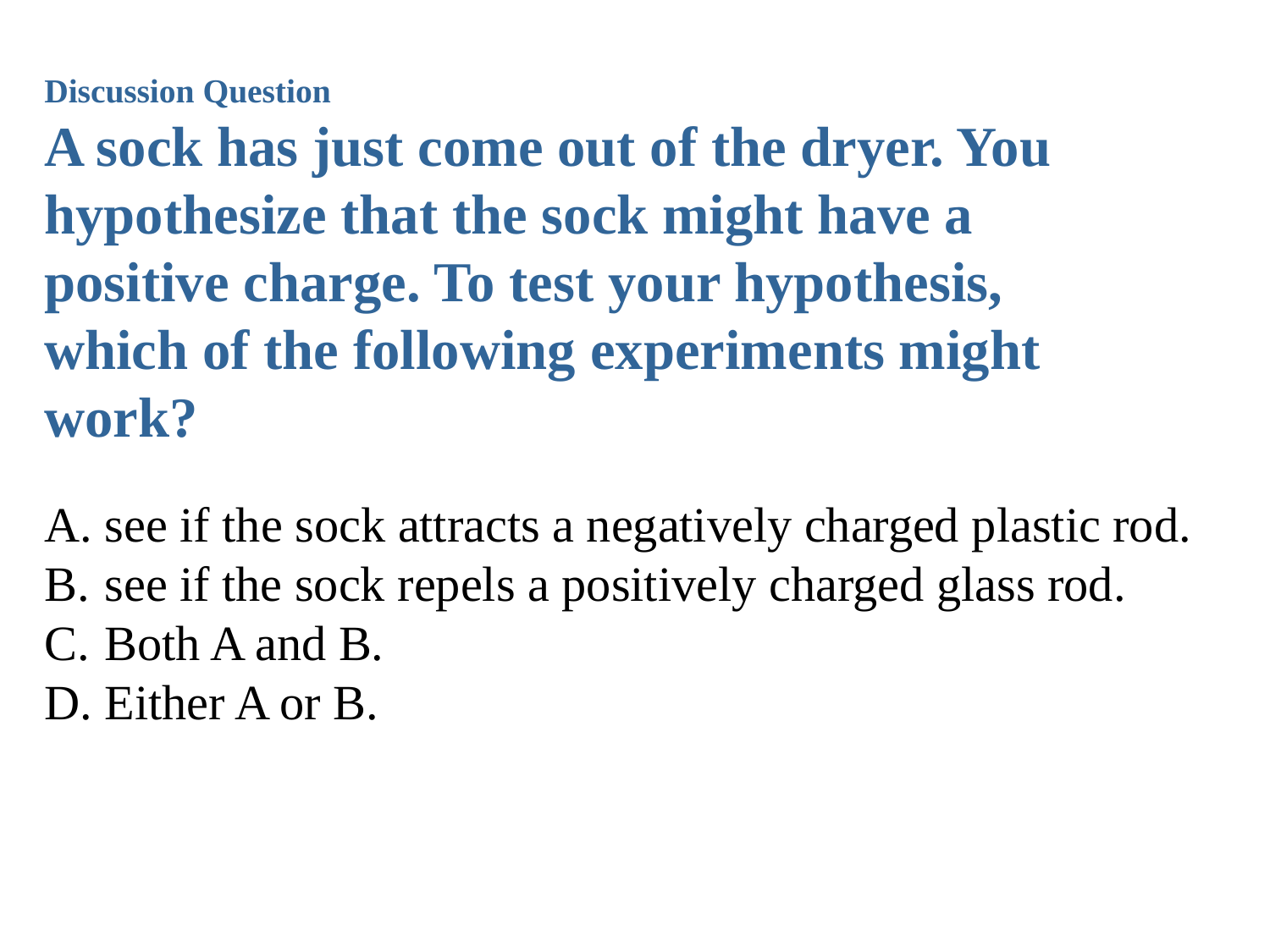

Discussion Question
A sock has just come out of the dryer. You hypothesize that the sock might have a positive charge. To test your hypothesis, which of the following experiments might work?
 see if the sock attracts a negatively charged plastic rod.
 see if the sock repels a positively charged glass rod.
 Both A and B.
 Either A or B.